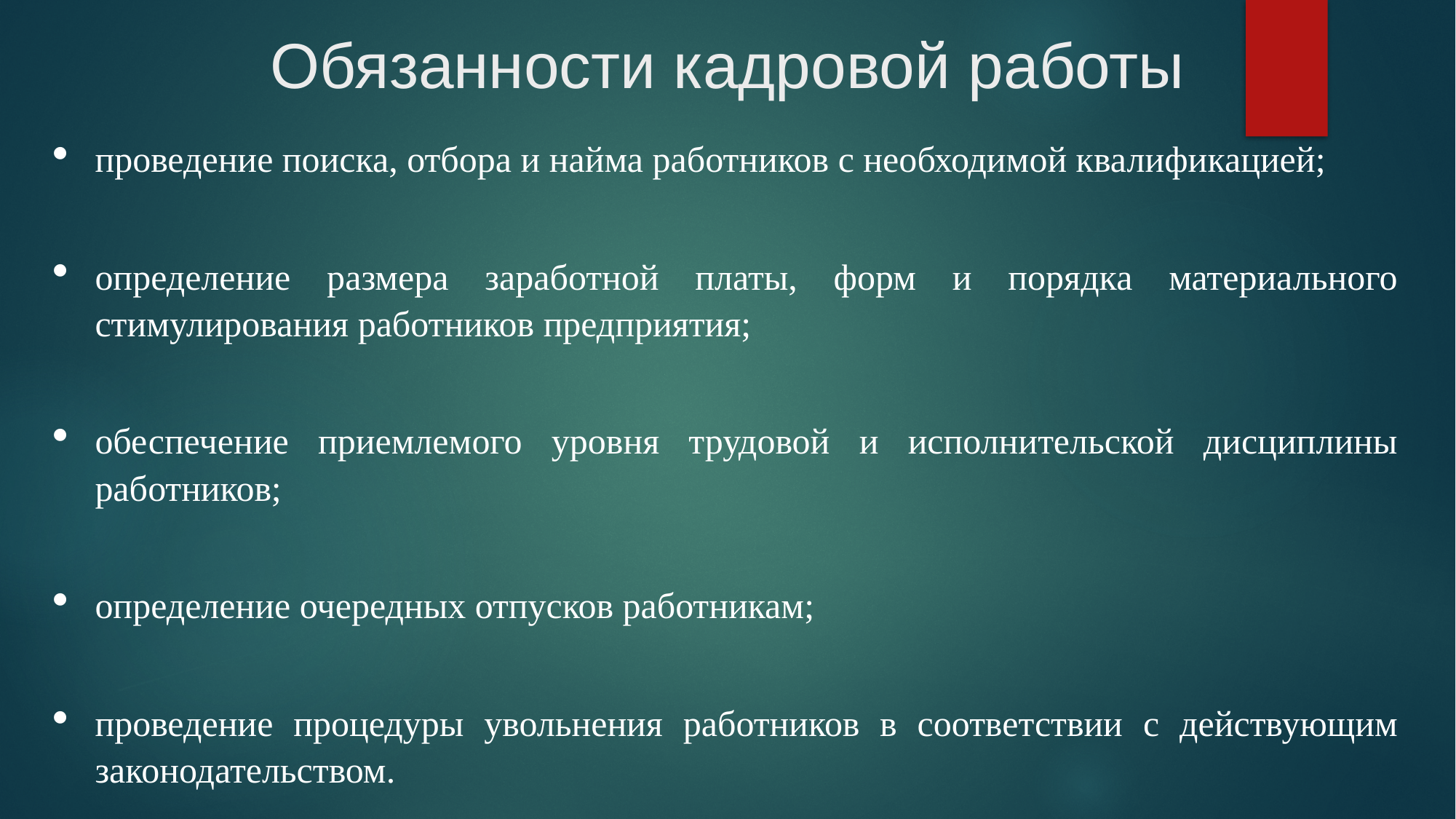

# Обязанности кадровой работы
проведение поиска, отбора и найма работников с необходимой квалификацией;

определение размера заработной платы, форм и порядка материального стимулирования работников предприятия;

обеспечение приемлемого уровня трудовой и исполнительской дисциплины работников;

определение очередных отпусков работникам;

проведение процедуры увольнения работников в соответствии с действующим законодательством.